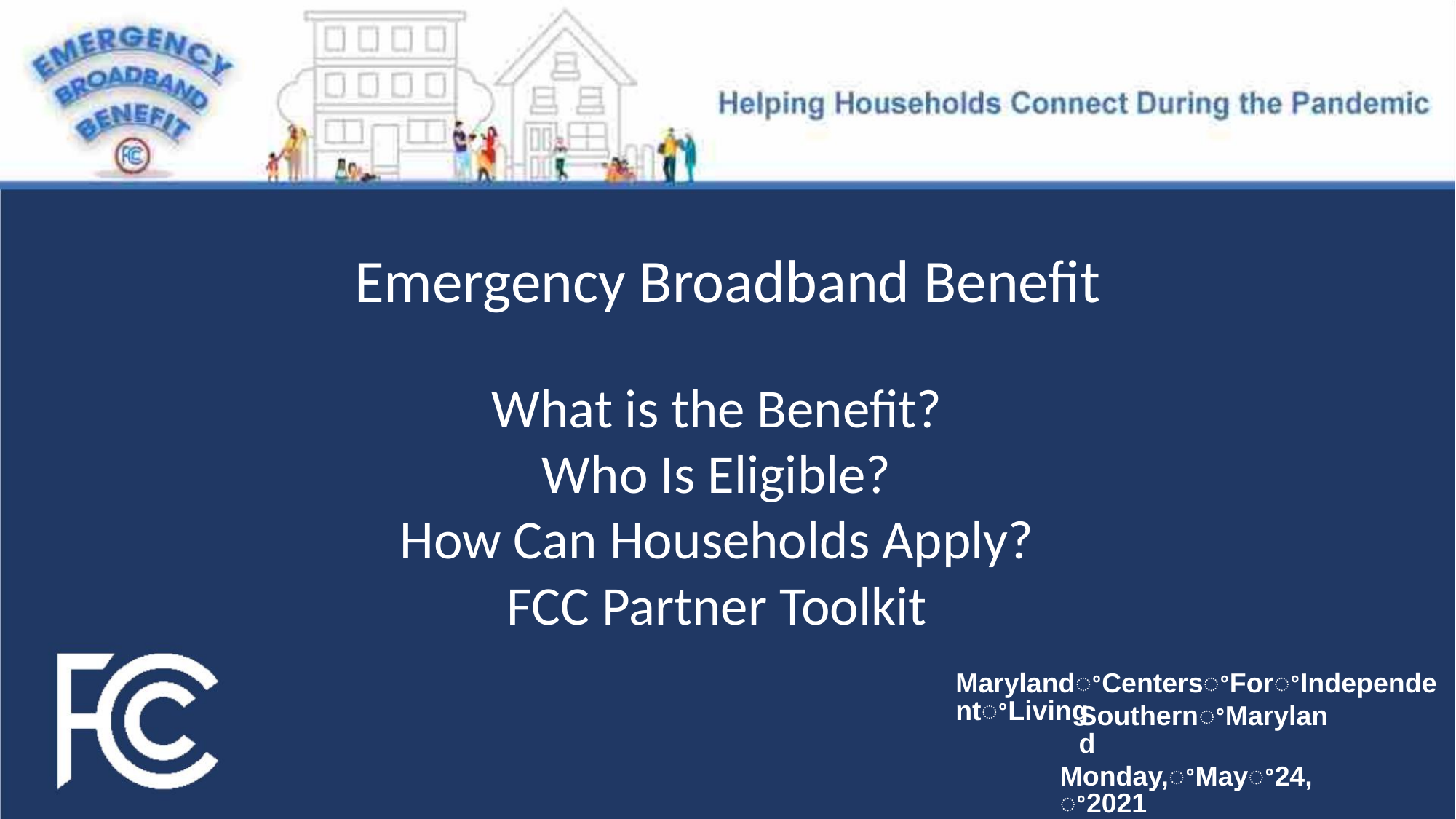

Emergency Broadband Benefit
What is the Benefit?
Who Is Eligible?
How Can Households Apply?
FCC Partner Toolkit
MarylandꢀCentersꢀForꢀIndependentꢀLiving
SouthernꢀMaryland
Monday,ꢀMayꢀ24,ꢀ2021
2:00ꢀPMꢀ(EST)ꢀ